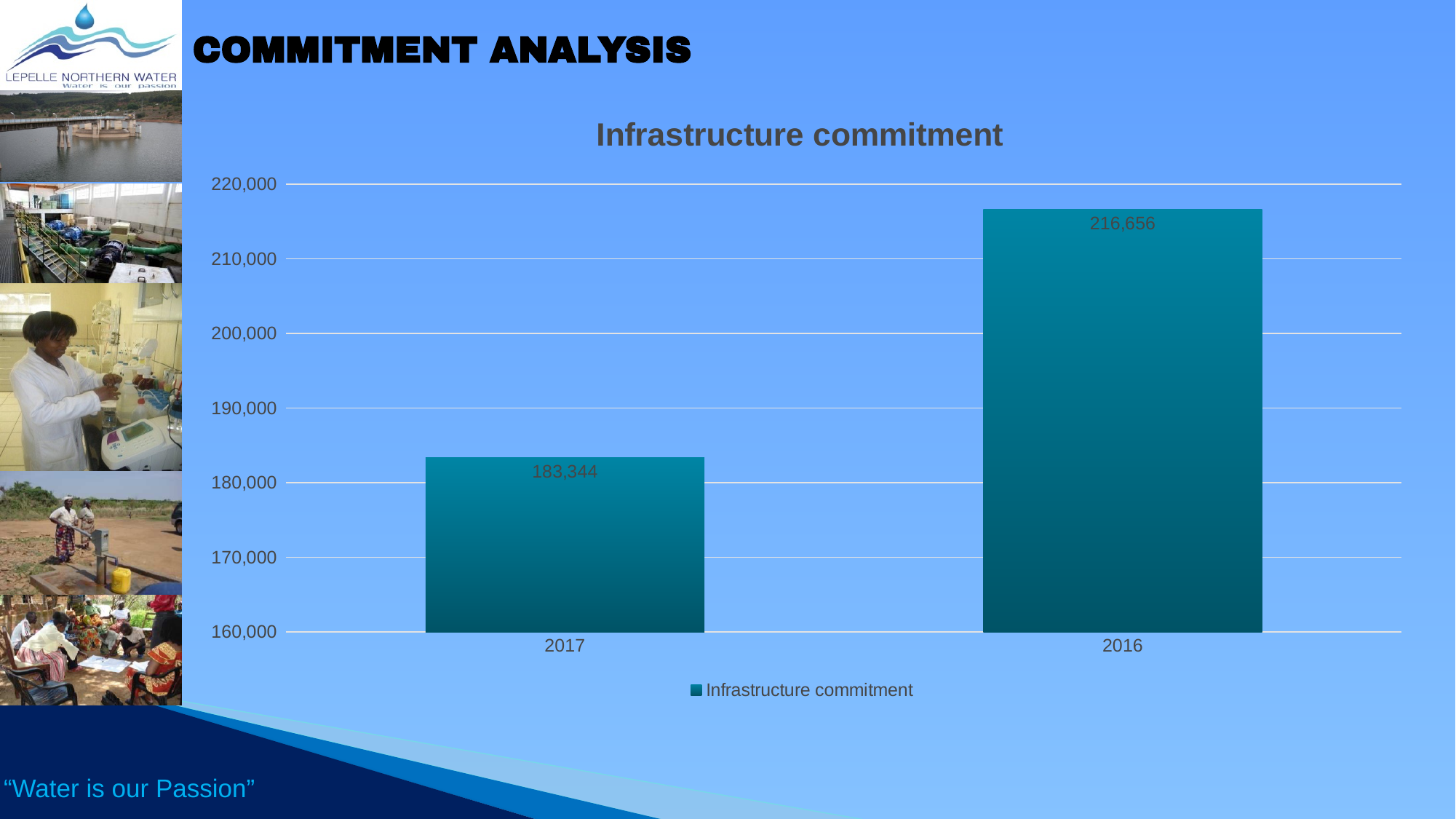

# Commitment analysis

### Chart:

| Category | Infrastructure commitment  |
|---|---|
| 2017 | 183344.0 |
| 2016 | 216656.0 |